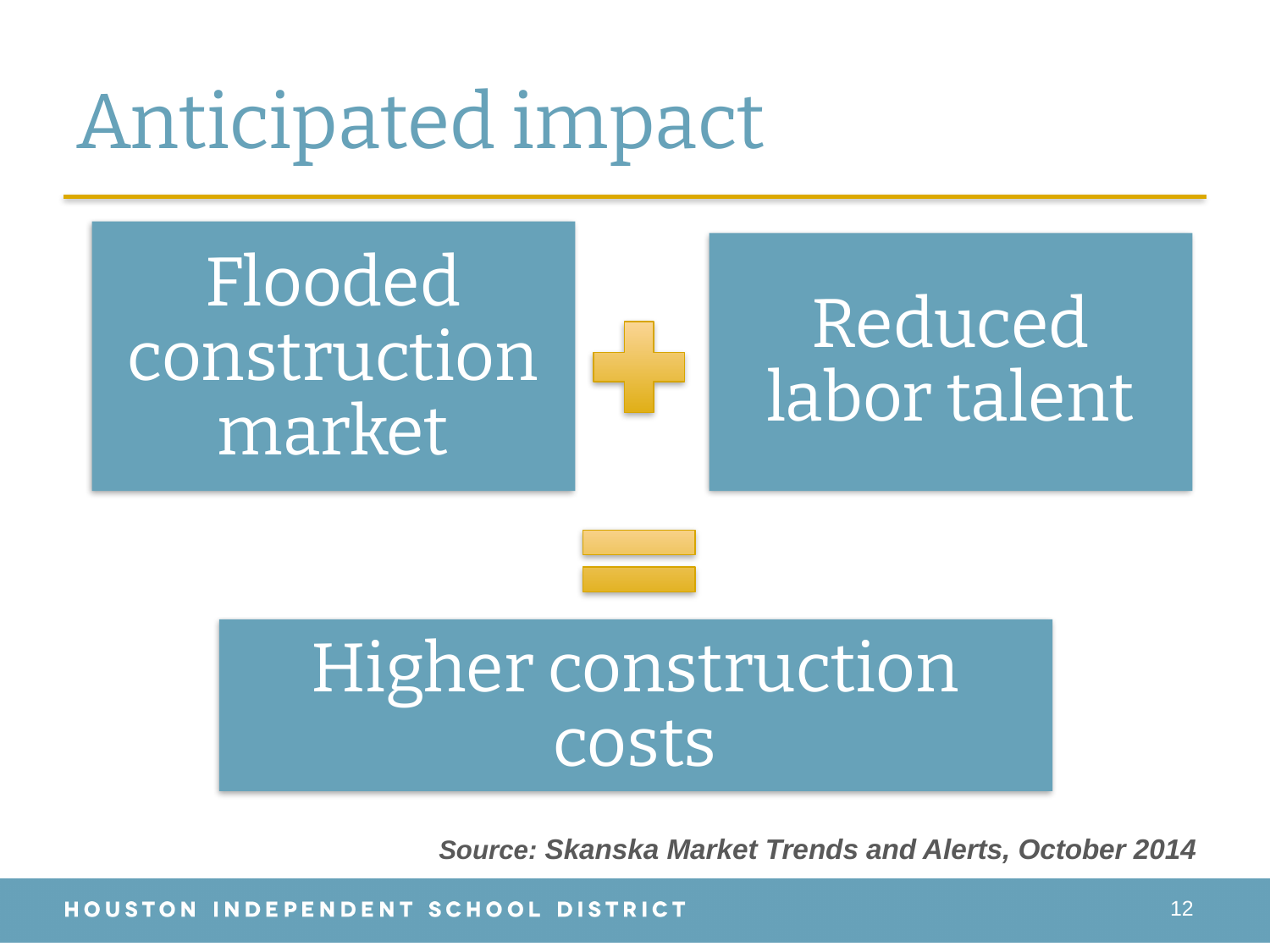

# Anticipated impact

Flooded construction market

Reduced labor talent

Higher construction costs
Source: Skanska Market Trends and Alerts, October 2014
12